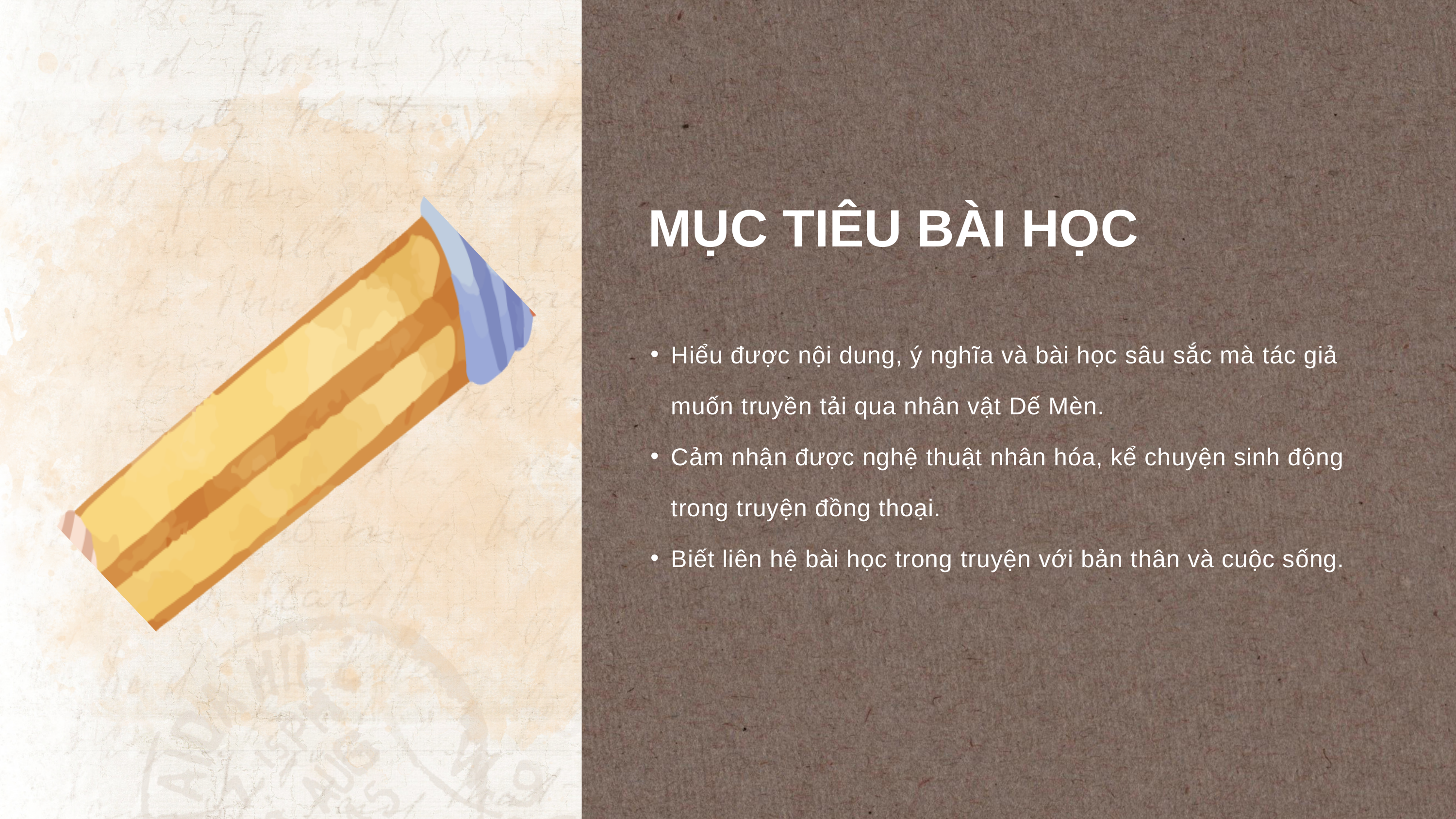

MỤC TIÊU BÀI HỌC

Hiểu được nội dung, ý nghĩa và bài học sâu sắc mà tác giả muốn truyền tải qua nhân vật Dế Mèn.
Cảm nhận được nghệ thuật nhân hóa, kể chuyện sinh động trong truyện đồng thoại.
Biết liên hệ bài học trong truyện với bản thân và cuộc sống.